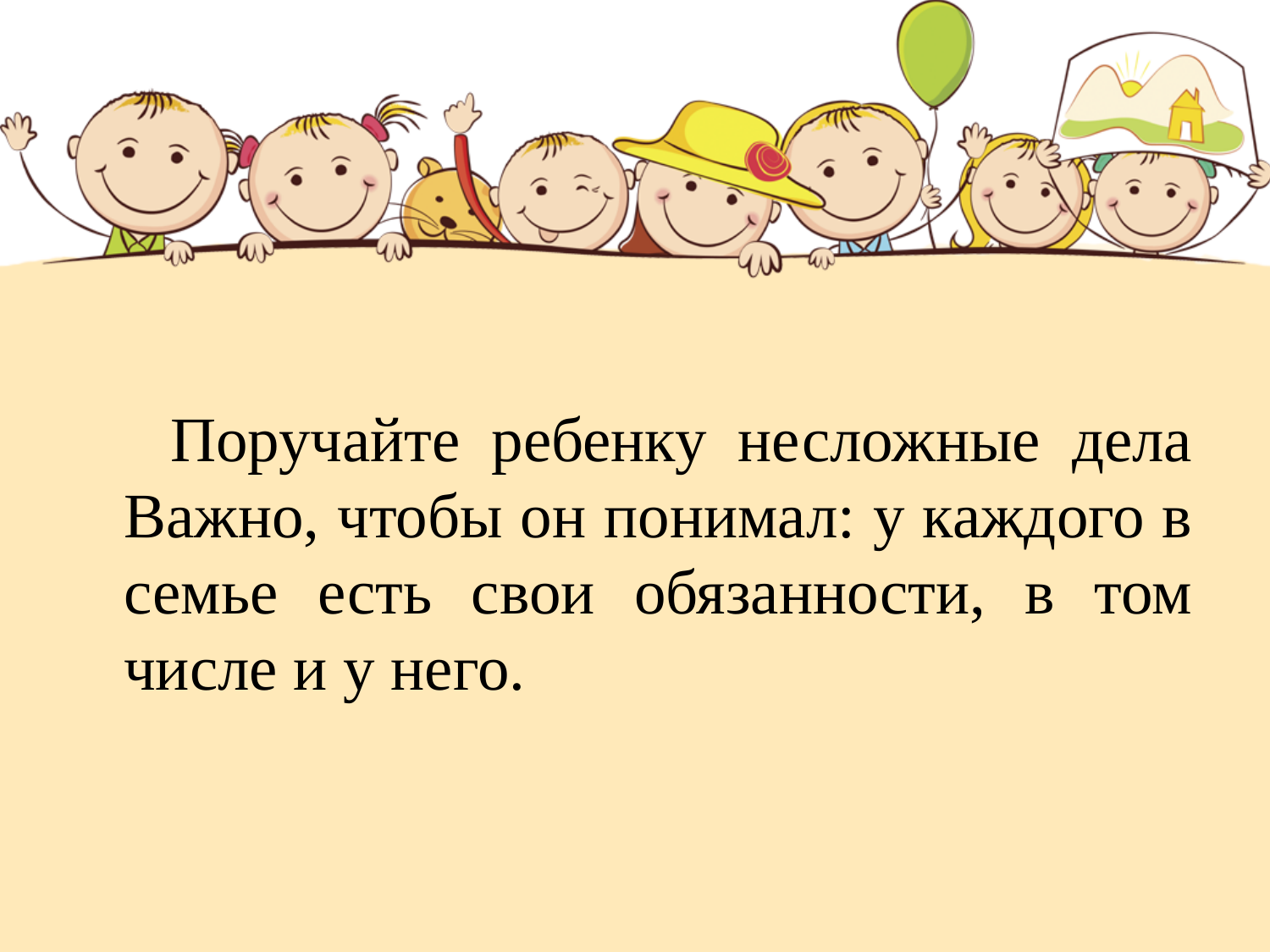

#

   Поручайте ребенку несложные дела Важно, чтобы он понимал: у каждого в семье есть свои обязанности, в том числе и у него.